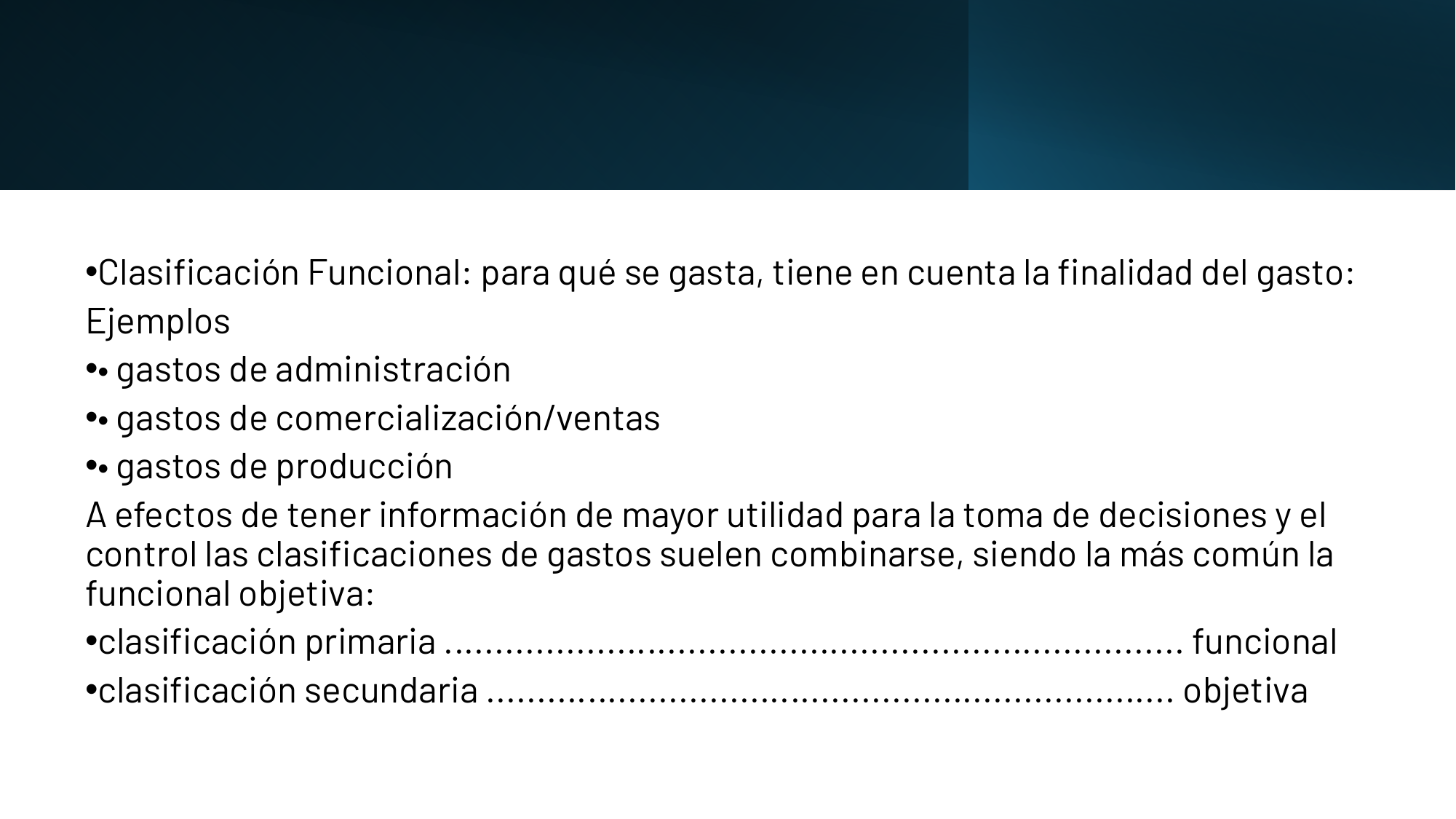

Clasificación Funcional: para qué se gasta, tiene en cuenta la finalidad del gasto:
Ejemplos
• gastos de administración
• gastos de comercialización/ventas
• gastos de producción
A efectos de tener información de mayor utilidad para la toma de decisiones y el control las clasificaciones de gastos suelen combinarse, siendo la más común la funcional objetiva:
clasificación primaria ......................................................................... funcional
clasificación secundaria .................................................................... objetiva